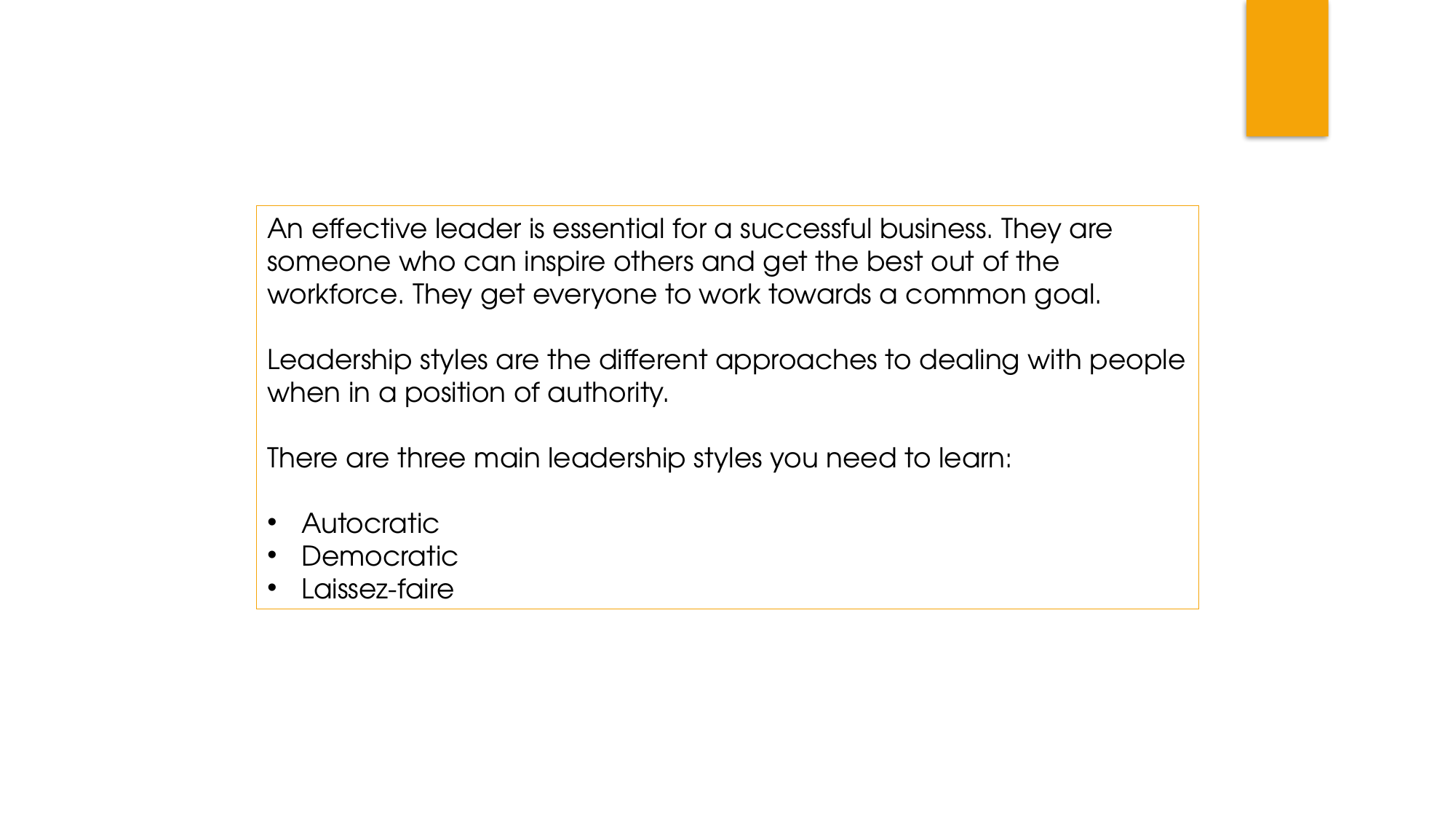

An effective leader is essential for a successful business. They are someone who can inspire others and get the best out of the workforce. They get everyone to work towards a common goal.

Leadership styles are the different approaches to dealing with people when in a position of authority.

There are three main leadership styles you need to learn:

Autocratic
Democratic
Laissez-faire